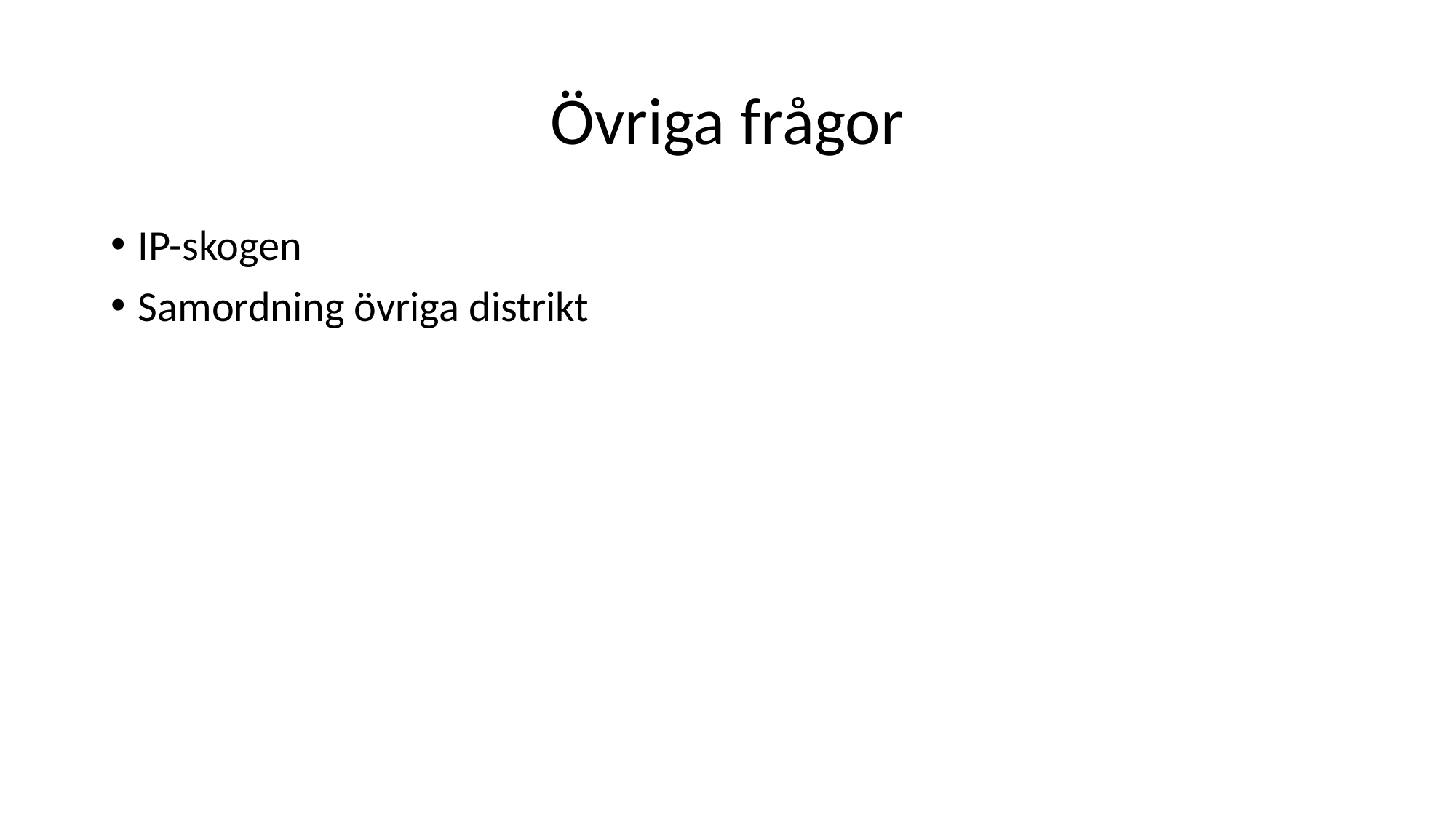

# Övriga frågor
IP-skogen
Samordning övriga distrikt